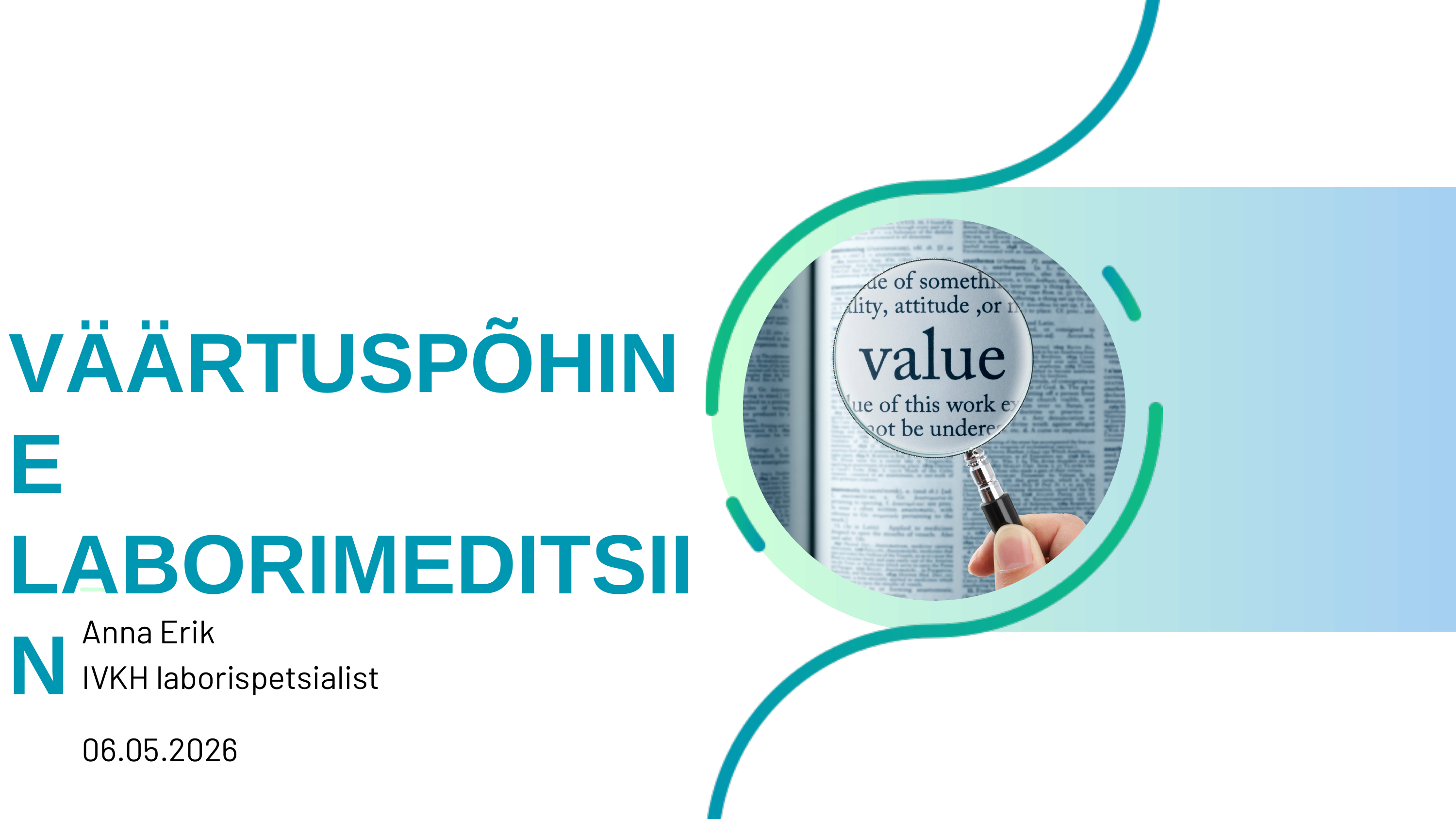

VÄÄRTUSPÕHINE
LABORIMEDITSIIN

Anna Erik
IVKH laborispetsialist
06.05.2026